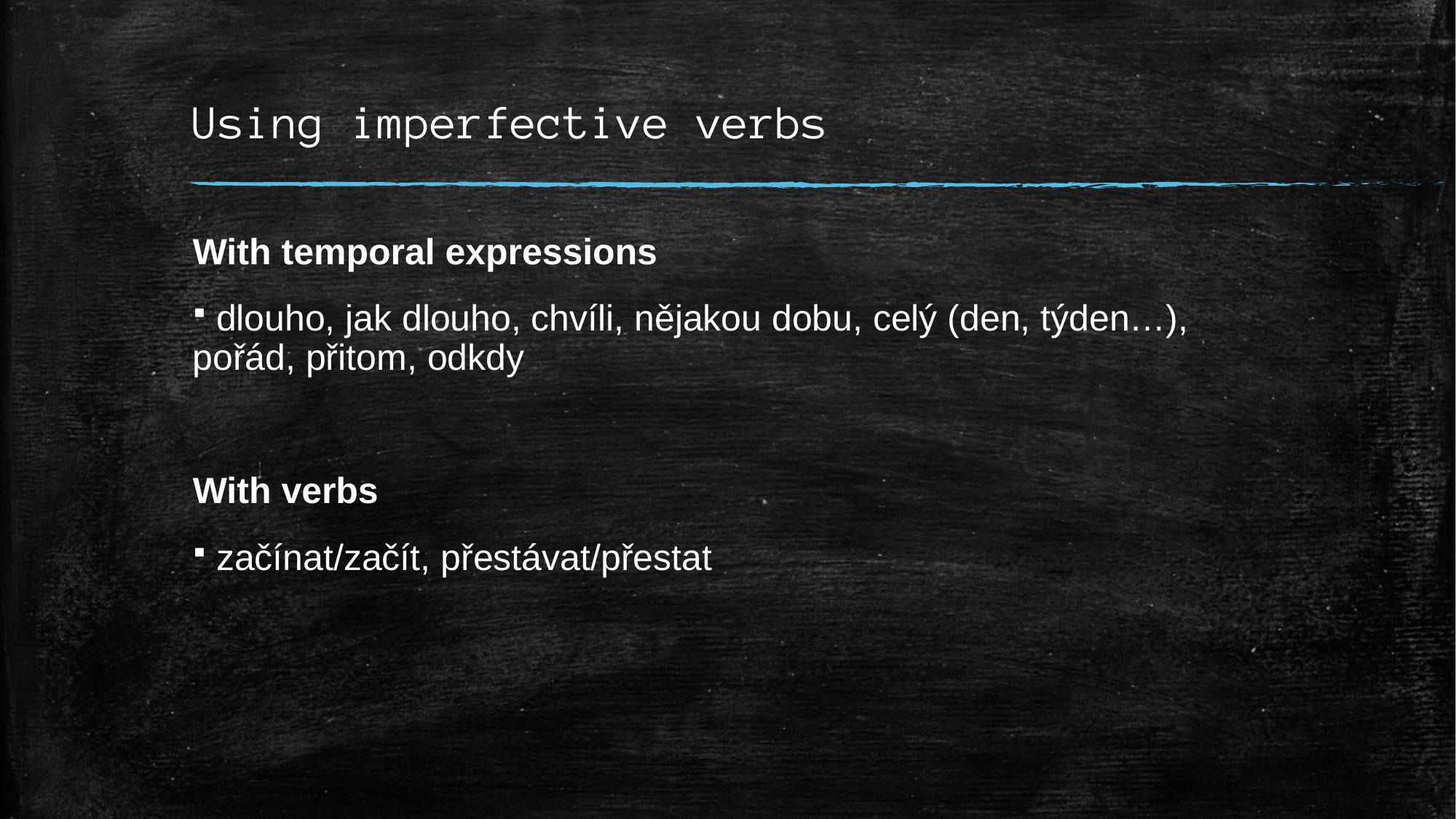

# Using imperfective verbs
With temporal expressions
 dlouho, jak dlouho, chvíli, nějakou dobu, celý (den, týden…), pořád, přitom, odkdy

With verbs
 začínat/začít, přestávat/přestat